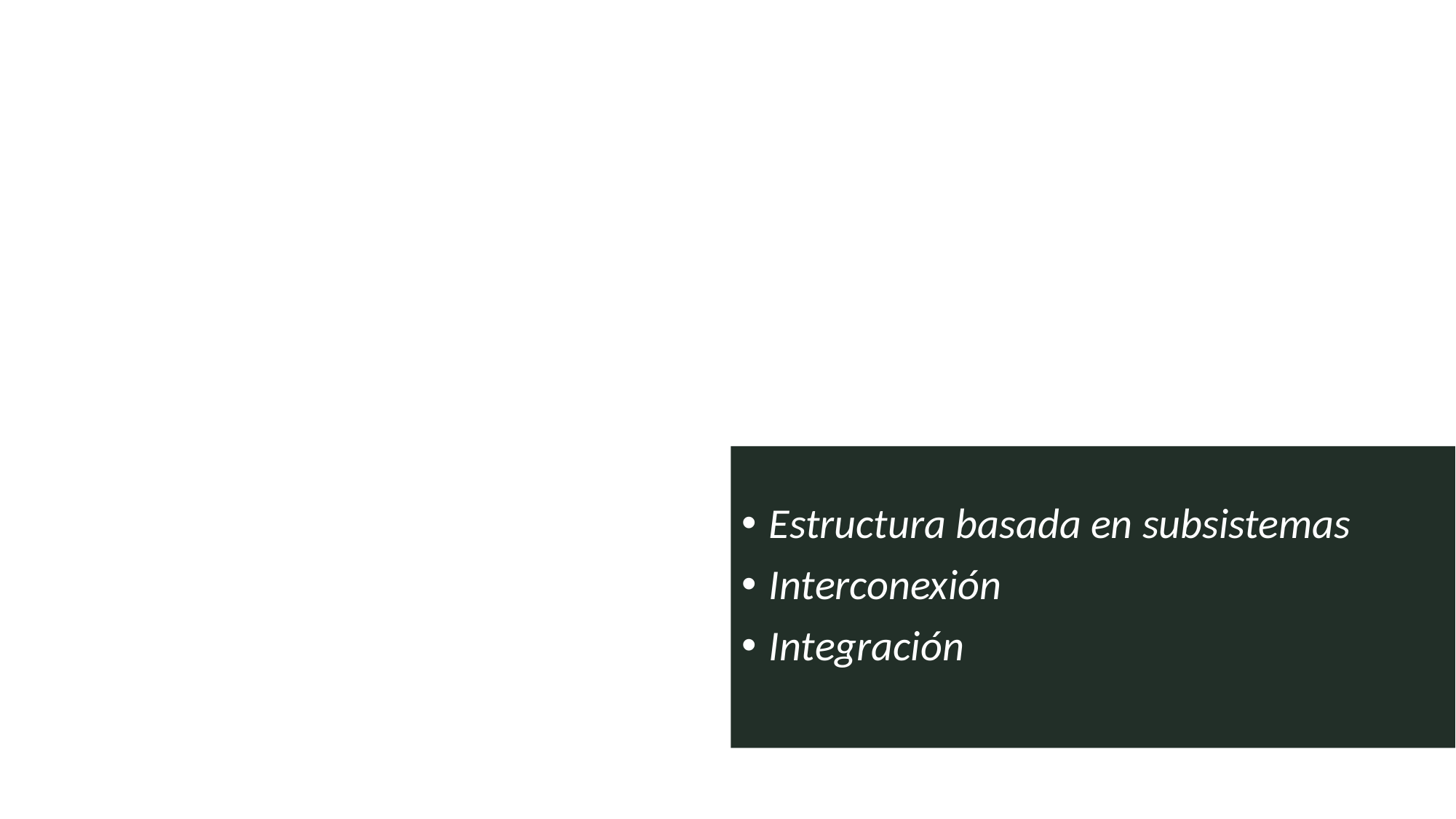

# DISEÑO E IMPLEMENTACIÓN DE LAS PLATAFORMAS ROBÓTICAS

Estructura basada en subsistemas
Interconexión
Integración